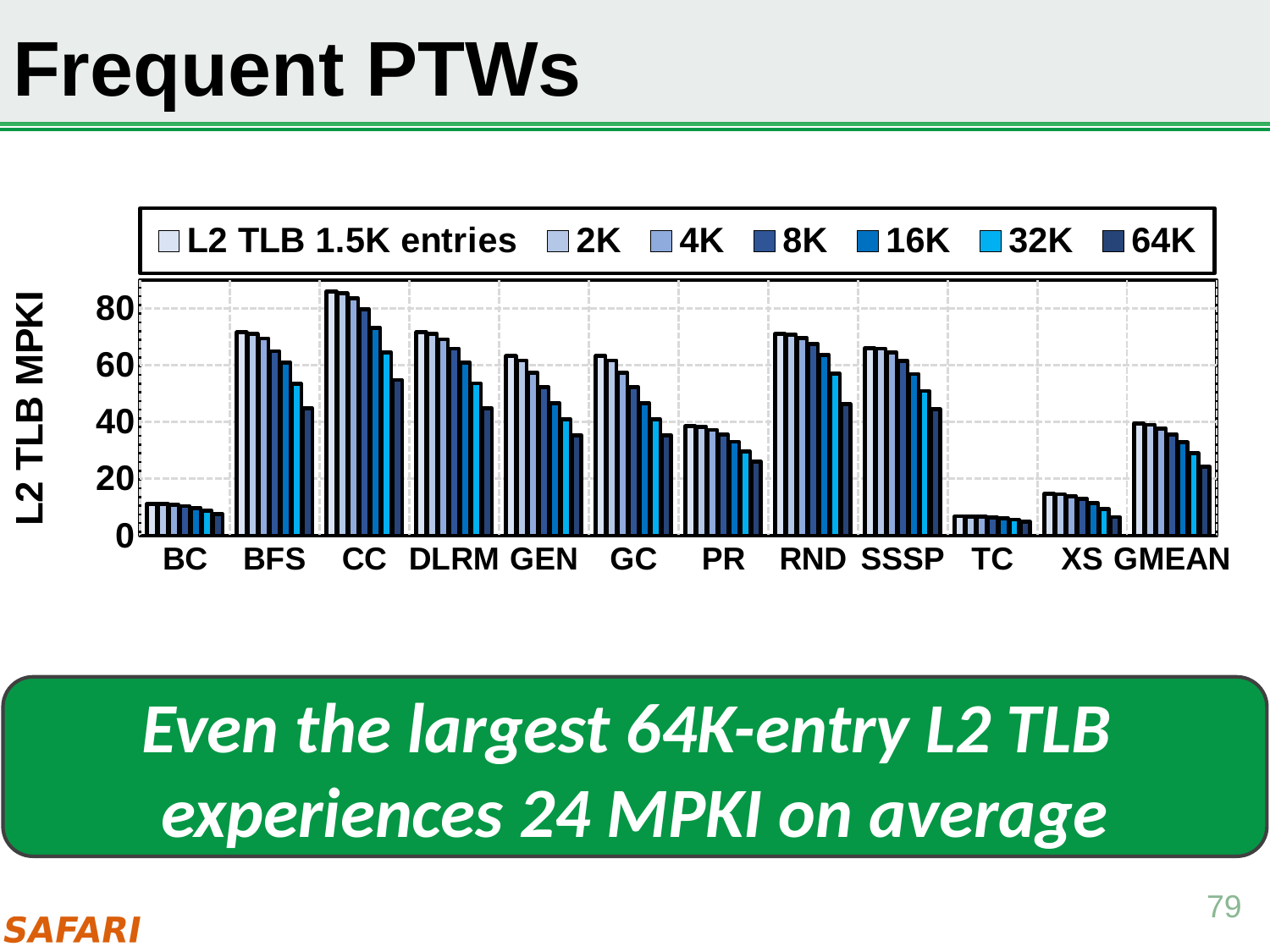

# Frequent PTWs

### Chart

| Category | L2 TLB 1.5K entries | 2K | 4K | 8K | 16K | 32K | 64K |
|---|---|---|---|---|---|---|---|
| BC | 11.205172302786163 | 11.136508276419178 | 10.826358157321533 | 10.365399980313592 | 9.709967728627607 | 8.79330137662773 | 7.550220899284826 |
| BFS | 71.57910343158207 | 71.06324142126483 | 69.42586138851723 | 64.91052129821043 | 60.953149219062986 | 53.37704813508193 | 44.80158430095209 |
| CC | 85.99217769493616 | 85.35518548611931 | 83.4784651895975 | 79.6102265784158 | 73.18998156401709 | 64.45396618372666 | 54.748453803336105 |
| DLRM | 71.60734543214691 | 71.07361342147227 | 69.13408338268167 | 65.83750531675011 | 60.95740921914818 | 53.564792142591685 | 44.820778302794714 |
| GEN | 63.24784097435229 | 61.68722050616615 | 57.33399520019856 | 52.2626096787829 | 46.60557798167339 | 40.87135426140628 | 35.34192260257678 |
| GC | 63.2599269779781 | 61.69643450893035 | 57.33746120123836 | 52.2379956713987 | 46.611069983320995 | 40.86002425800728 | 35.34842660452798 |
| PR | 38.59311003420861 | 38.301717958446666 | 37.22042167730964 | 35.49146722778148 | 32.98952257727587 | 29.632131704354244 | 26.131984794316047 |
| RND | 71.10727788304915 | 70.77257032739617 | 69.60284347464071 | 67.4909645667111 | 63.666281556524176 | 57.00564475005469 | 46.275800844391505 |
| SSSP | 65.9951798499659 | 65.79356176488307 | 64.38366116990501 | 61.55062197436247 | 56.92967402432244 | 50.91111348448989 | 44.476476769073194 |
| TC | 6.783948298493725 | 6.751406297061877 | 6.6372002920368125 | 6.438700283302812 | 6.105648268648523 | 5.591890246043171 | 4.900302215613298 |
| XS | 14.752909015989065 | 14.54705218955103 | 13.901319669948393 | 12.925363722504752 | 11.445339296257718 | 9.310542681436292 | 6.474373864619673 |
| GMEAN | 39.429978538089955 | 39.02868816671202 | 37.712557913819964 | 35.647829433213566 | 32.84116231134508 | 28.981807952994338 | 24.331419430644207 |
Even the largest 64K-entry L2 TLB
experiences 24 MPKI on average
79